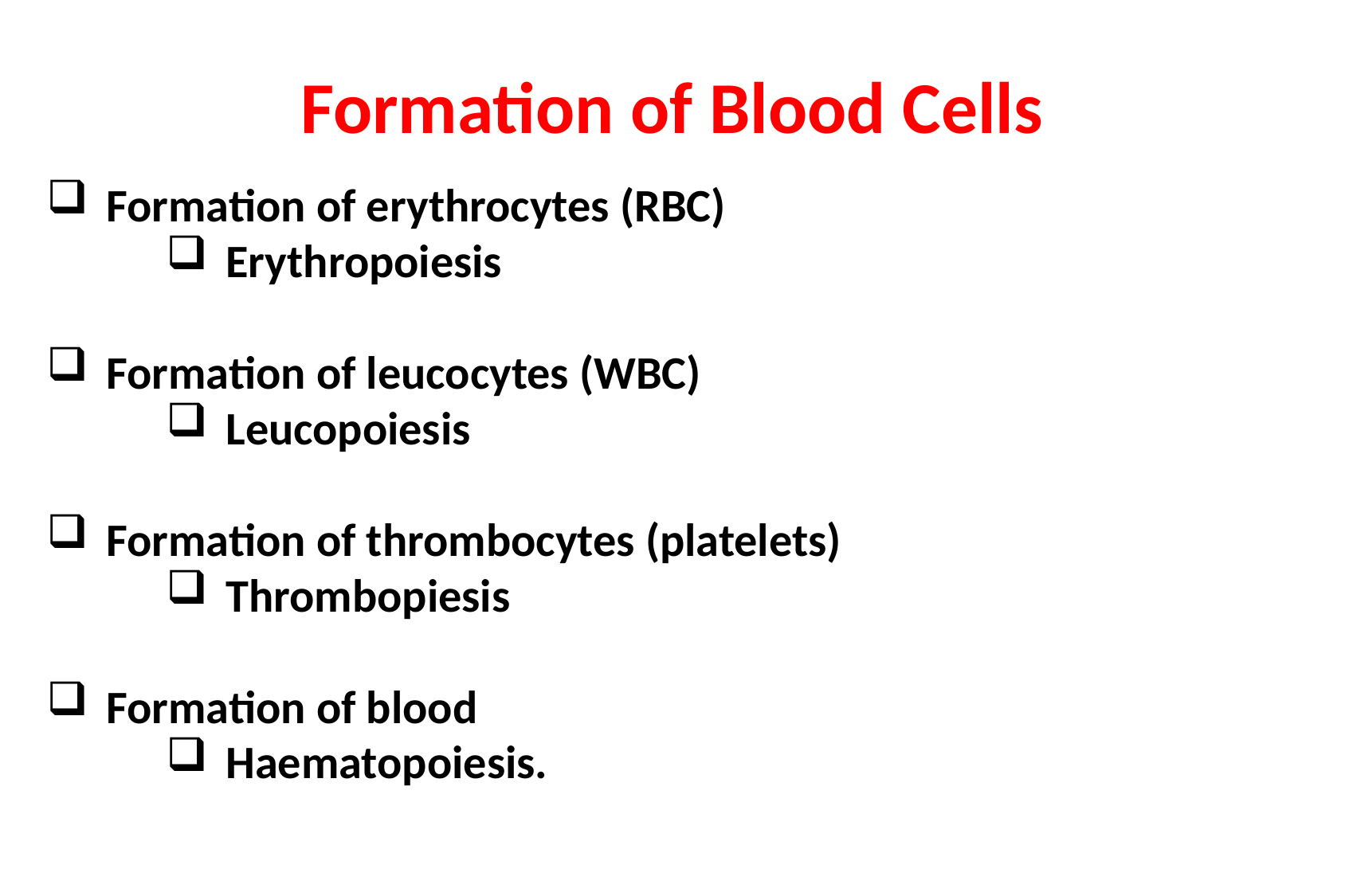

Formation of Blood Cells
Formation of erythrocytes (RBC)
Erythropoiesis

Formation of leucocytes (WBC)
Leucopoiesis

Formation of thrombocytes (platelets)
Thrombopiesis

Formation of blood
Haematopoiesis.